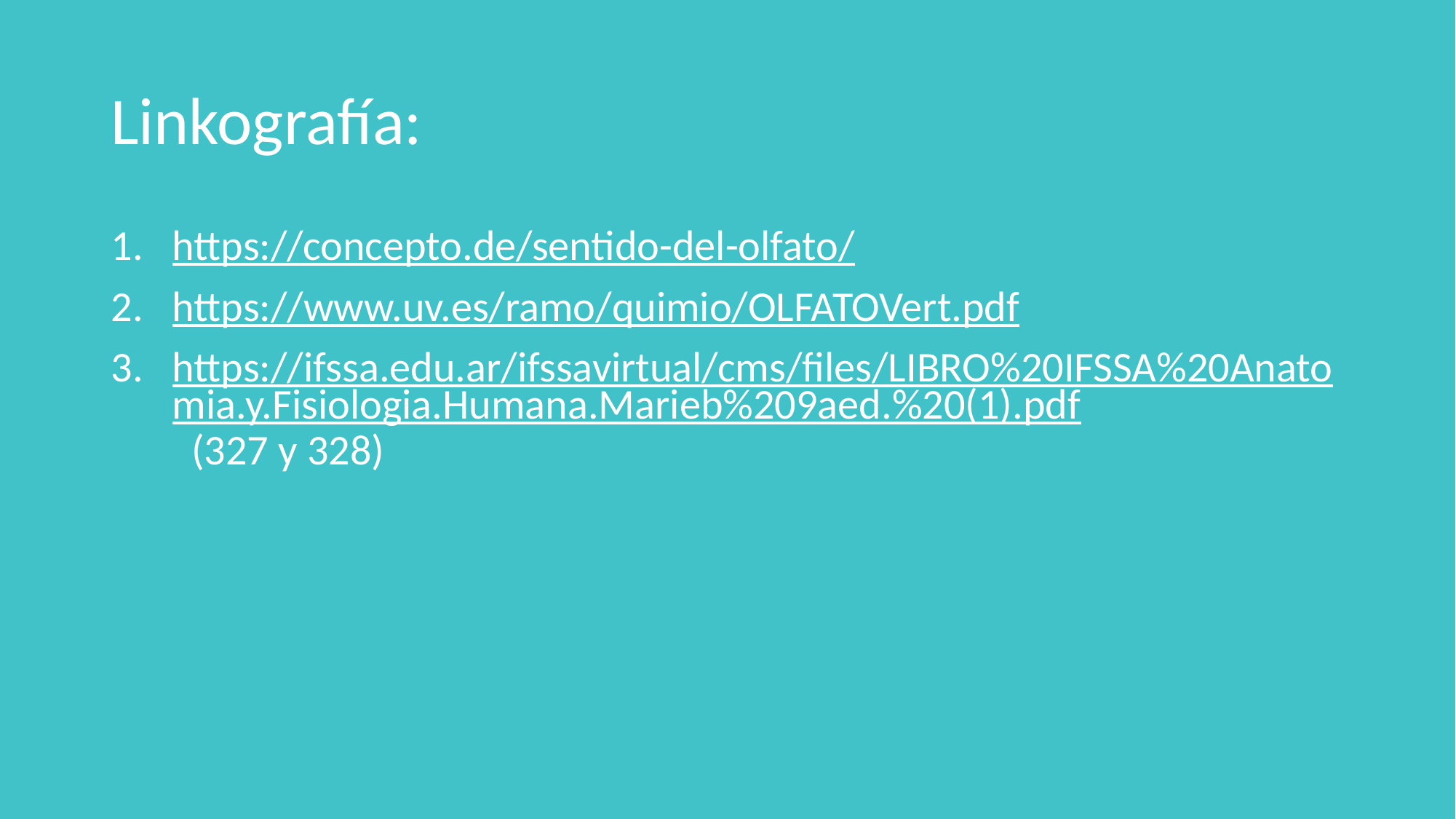

# Linkografía:
https://concepto.de/sentido-del-olfato/
https://www.uv.es/ramo/quimio/OLFATOVert.pdf
https://ifssa.edu.ar/ifssavirtual/cms/files/LIBRO%20IFSSA%20Anatomia.y.Fisiologia.Humana.Marieb%209aed.%20(1).pdf  (327 y 328)